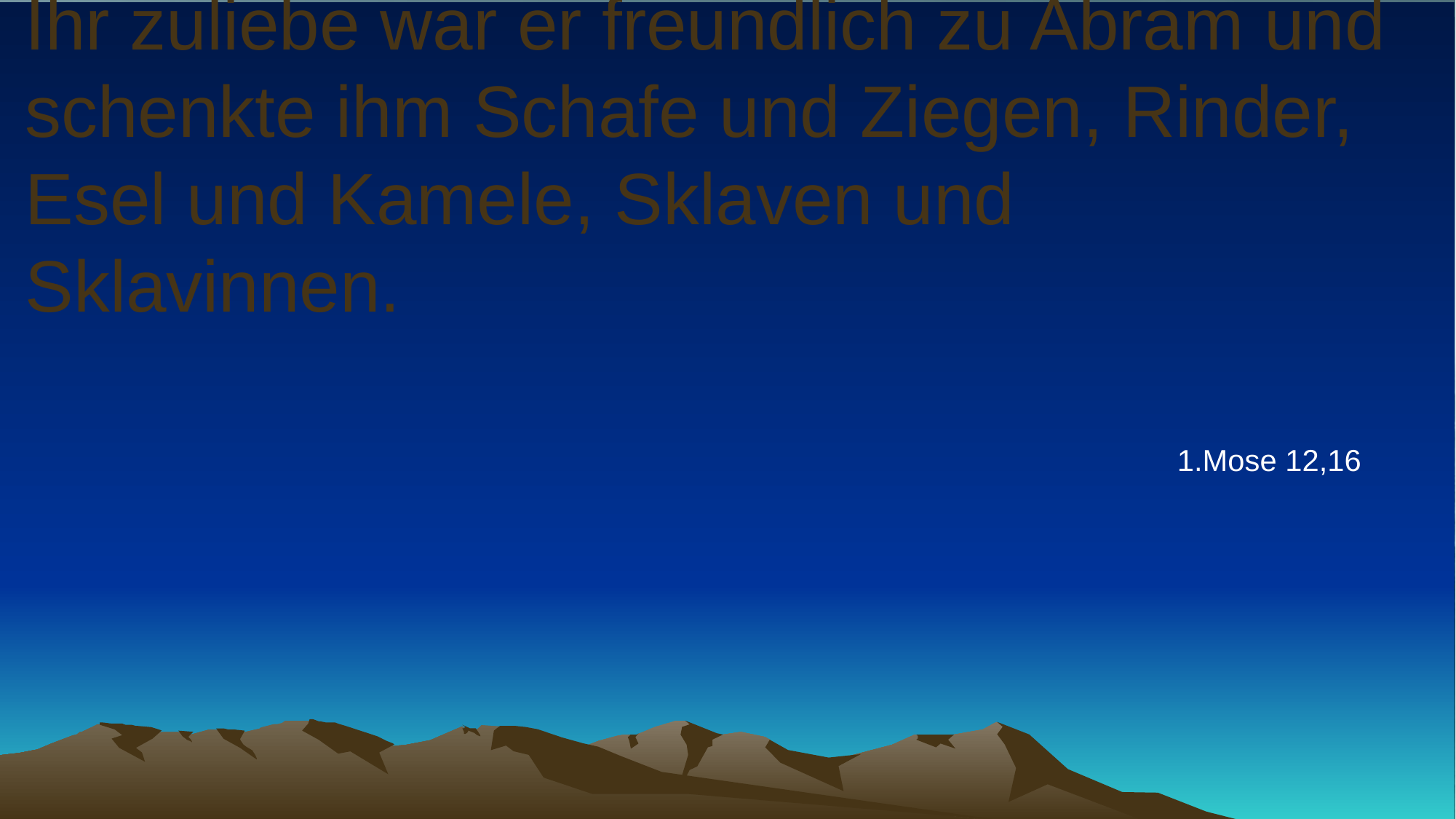

# Ihr zuliebe war er freundlich zu Abram und schenkte ihm Schafe und Ziegen, Rinder, Esel und Kamele, Sklaven und Sklavinnen.
1.Mose 12,16